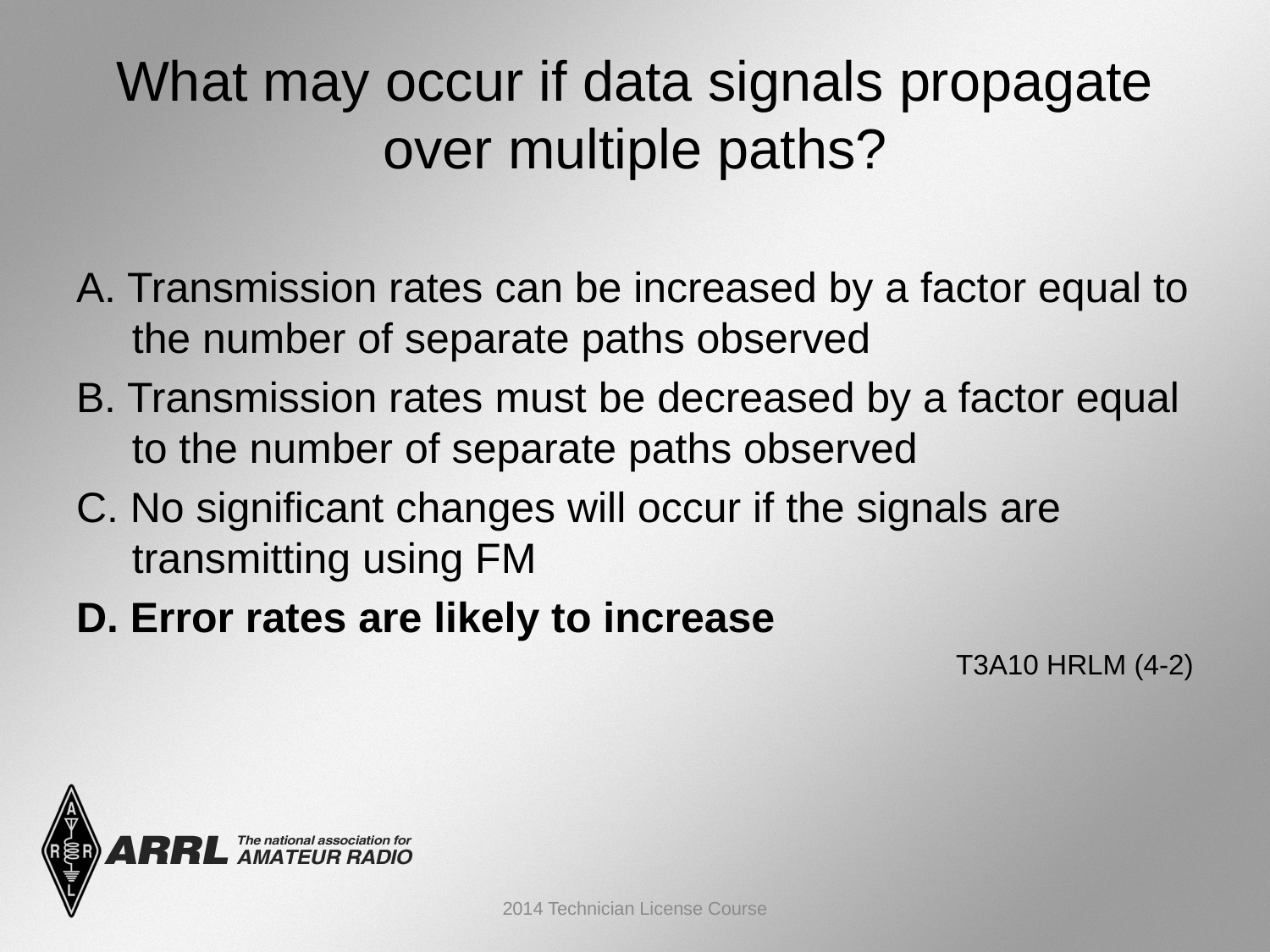

# What may occur if data signals propagate over multiple paths?
A. Transmission rates can be increased by a factor equal to the number of separate paths observed
B. Transmission rates must be decreased by a factor equal to the number of separate paths observed
C. No significant changes will occur if the signals are transmitting using FM
D. Error rates are likely to increase
 T3A10 HRLM (4-2)
2014 Technician License Course